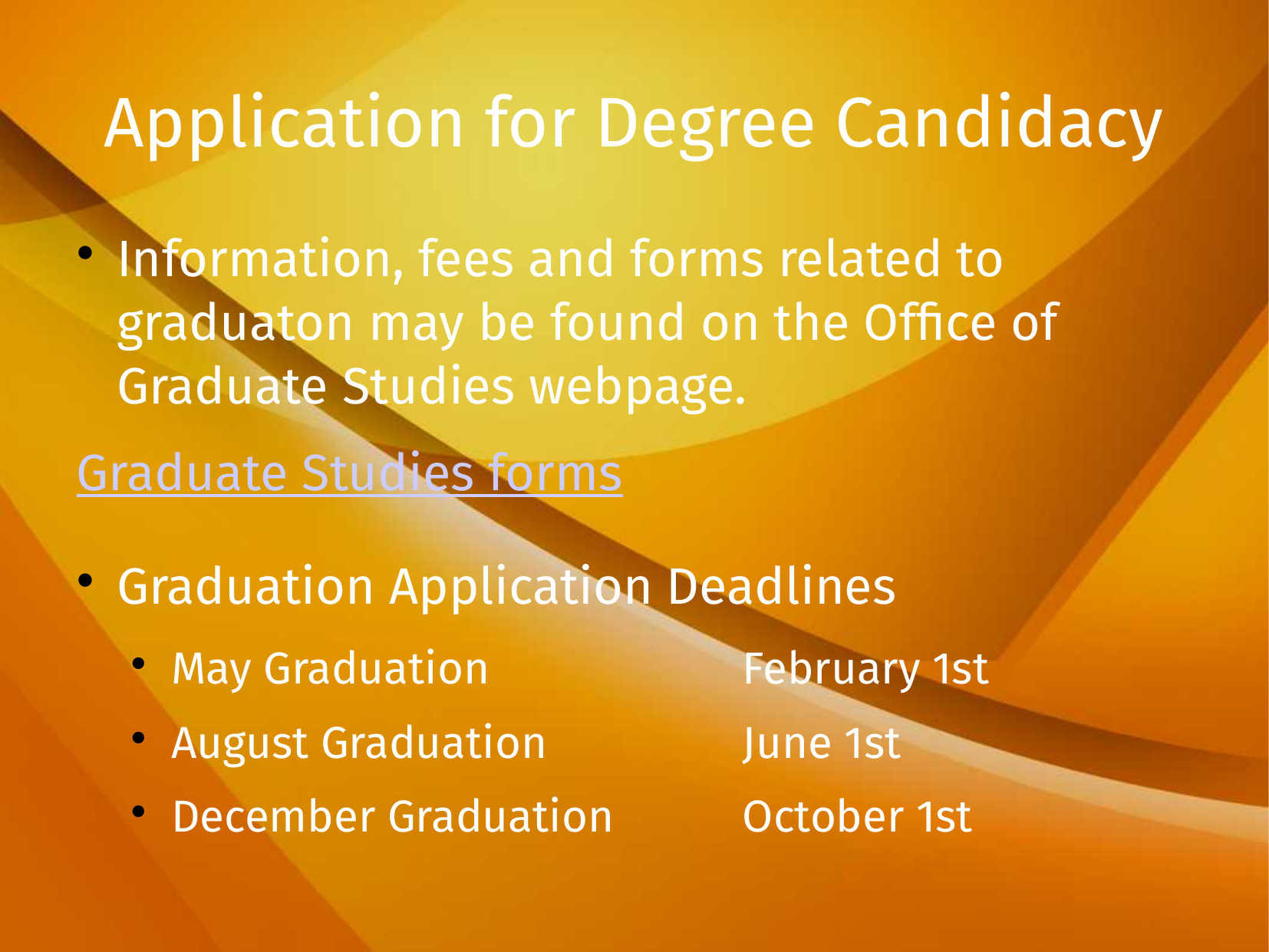

# Application for Degree Candidacy
Information, fees and forms related to graduaton may be found on the Office of Graduate Studies webpage.
Graduate Studies forms
Graduation Application Deadlines
May Graduation					February 1st
August Graduation				June 1st
December Graduation			October 1st